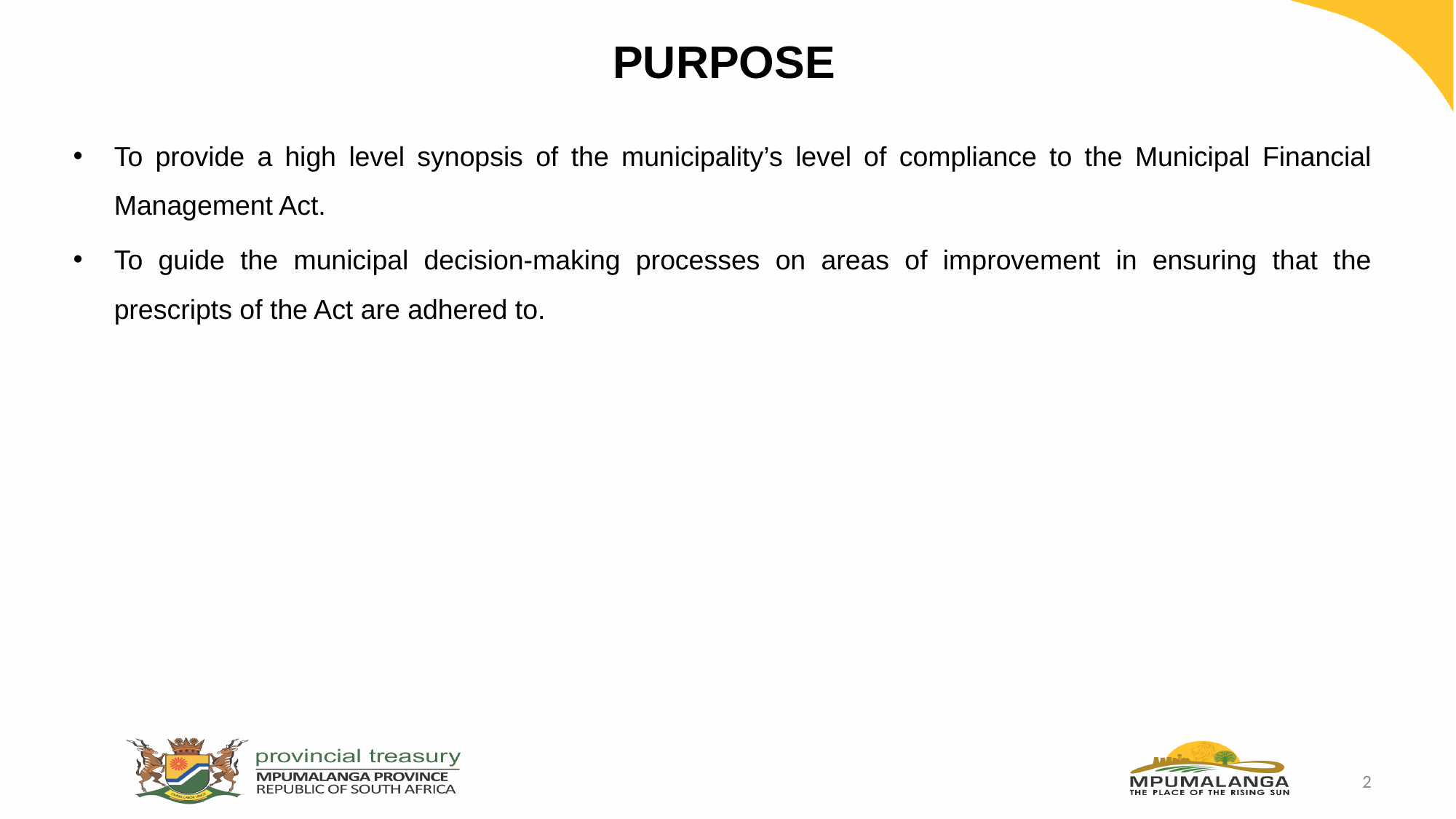

# PURPOSE
To provide a high level synopsis of the municipality’s level of compliance to the Municipal Financial Management Act.
To guide the municipal decision-making processes on areas of improvement in ensuring that the prescripts of the Act are adhered to.
2